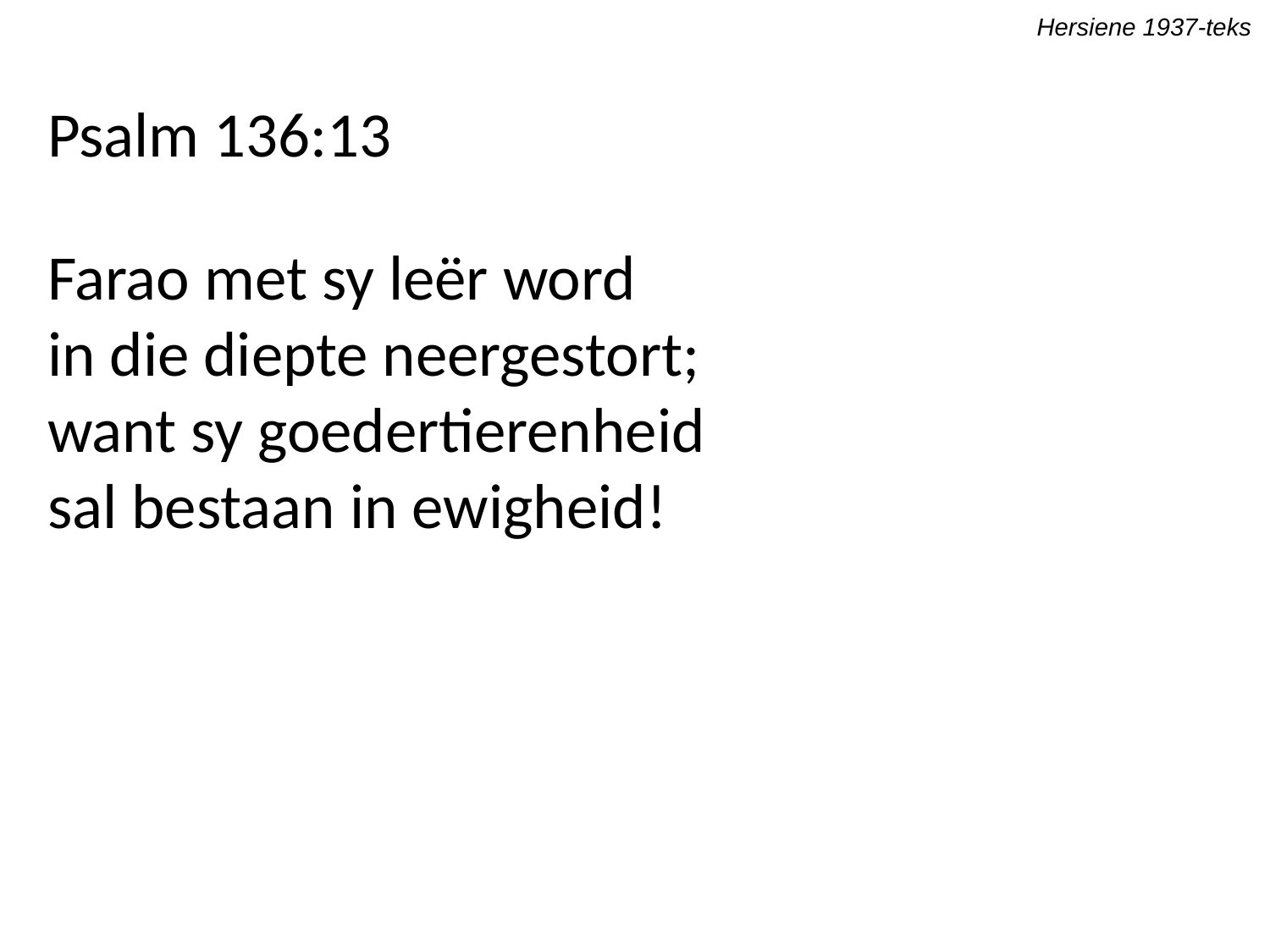

Hersiene 1937-teks
Psalm 136:13

Farao met sy leër word
in die diepte neergestort;
want sy goedertierenheid
sal bestaan in ewigheid!